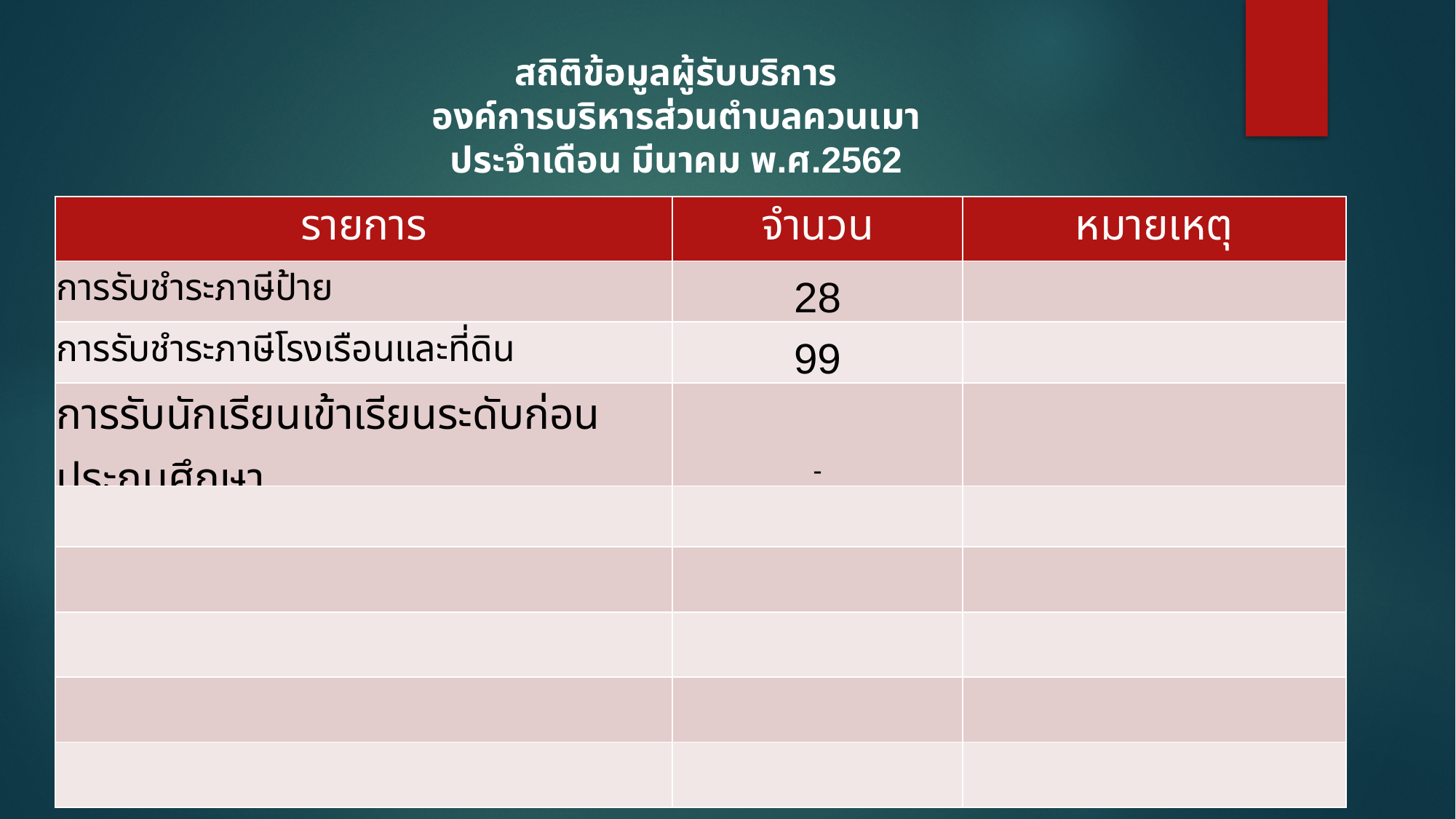

สถิติข้อมูลผู้รับบริการ
องค์การบริหารส่วนตำบลควนเมา
ประจำเดือน มีนาคม พ.ศ.2562
| รายการ | จำนวน | หมายเหตุ |
| --- | --- | --- |
| การรับชำระภาษีป้าย | 28 |  |
| การรับชำระภาษีโรงเรือนและที่ดิน | 99 |  |
| การรับนักเรียนเข้าเรียนระดับก่อนประถมศึกษา | - |  |
|  |  |  |
|  |  |  |
|  |  |  |
|  |  |  |
|  |  |  |